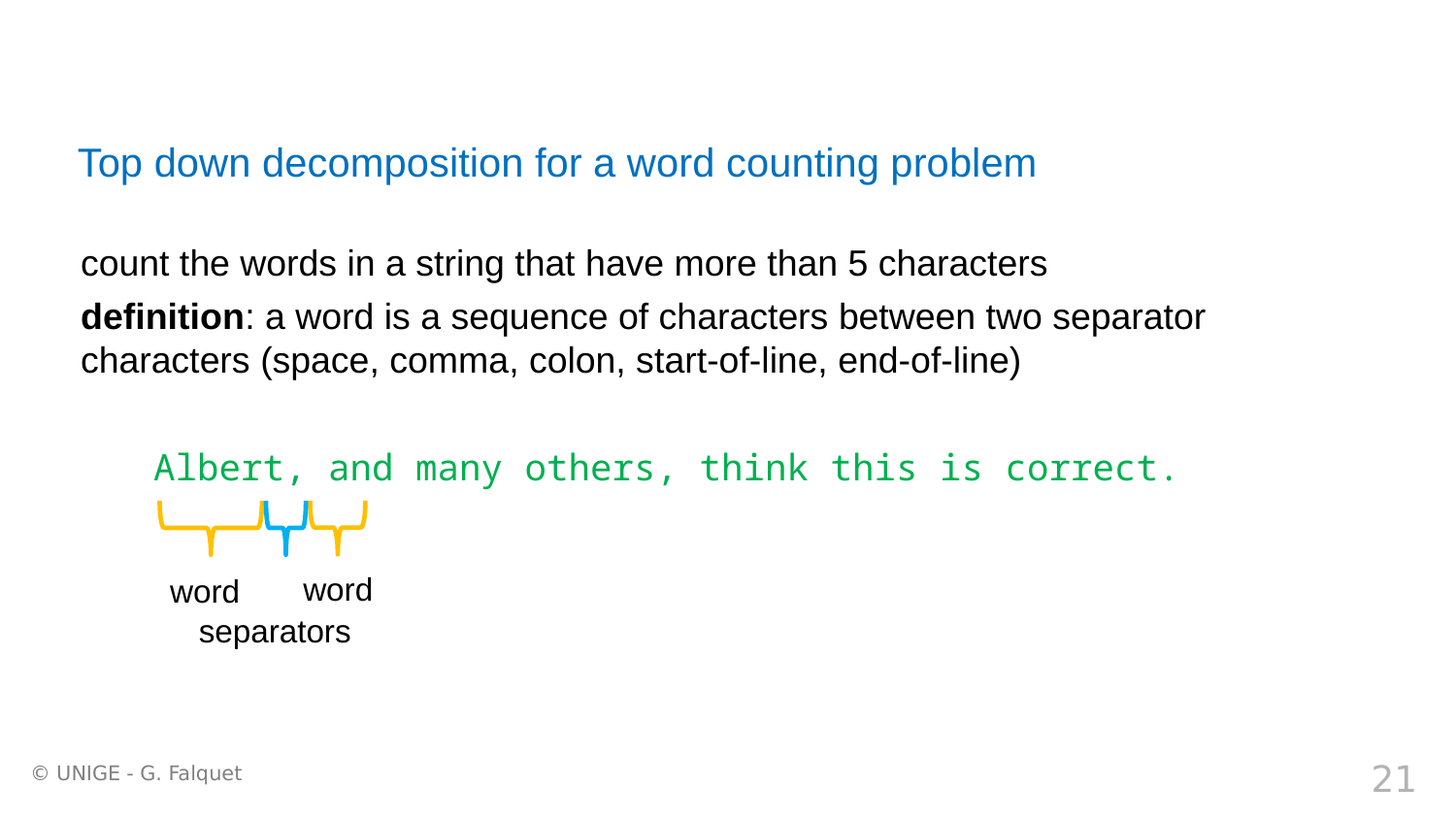

# Top down decomposition for a word counting problem
count the words in a string that have more than 5 characters
definition: a word is a sequence of characters between two separator characters (space, comma, colon, start-of-line, end-of-line)

Albert, and many others, think this is correct.

word
word
separators
21
© UNIGE - G. Falquet